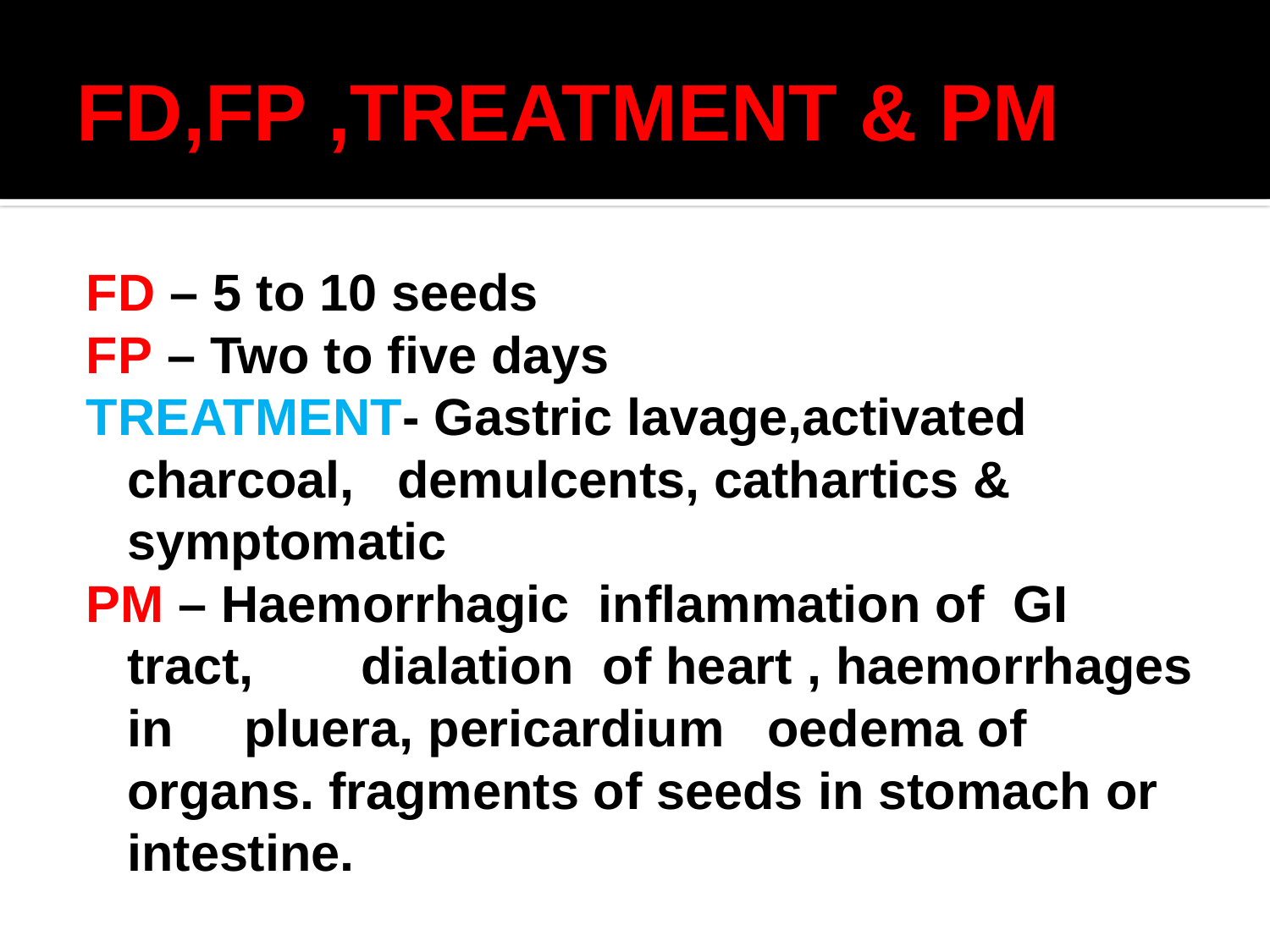

# FD,FP ,TREATMENT & PM
FD – 5 to 10 seeds
FP – Two to five days
TREATMENT- Gastric lavage,activated charcoal,   demulcents, cathartics & symptomatic
PM – Haemorrhagic  inflammation of  GI tract,  	dialation  of heart , haemorrhages in 	pluera, pericardium   oedema of organs. fragments of seeds in stomach or 	intestine.